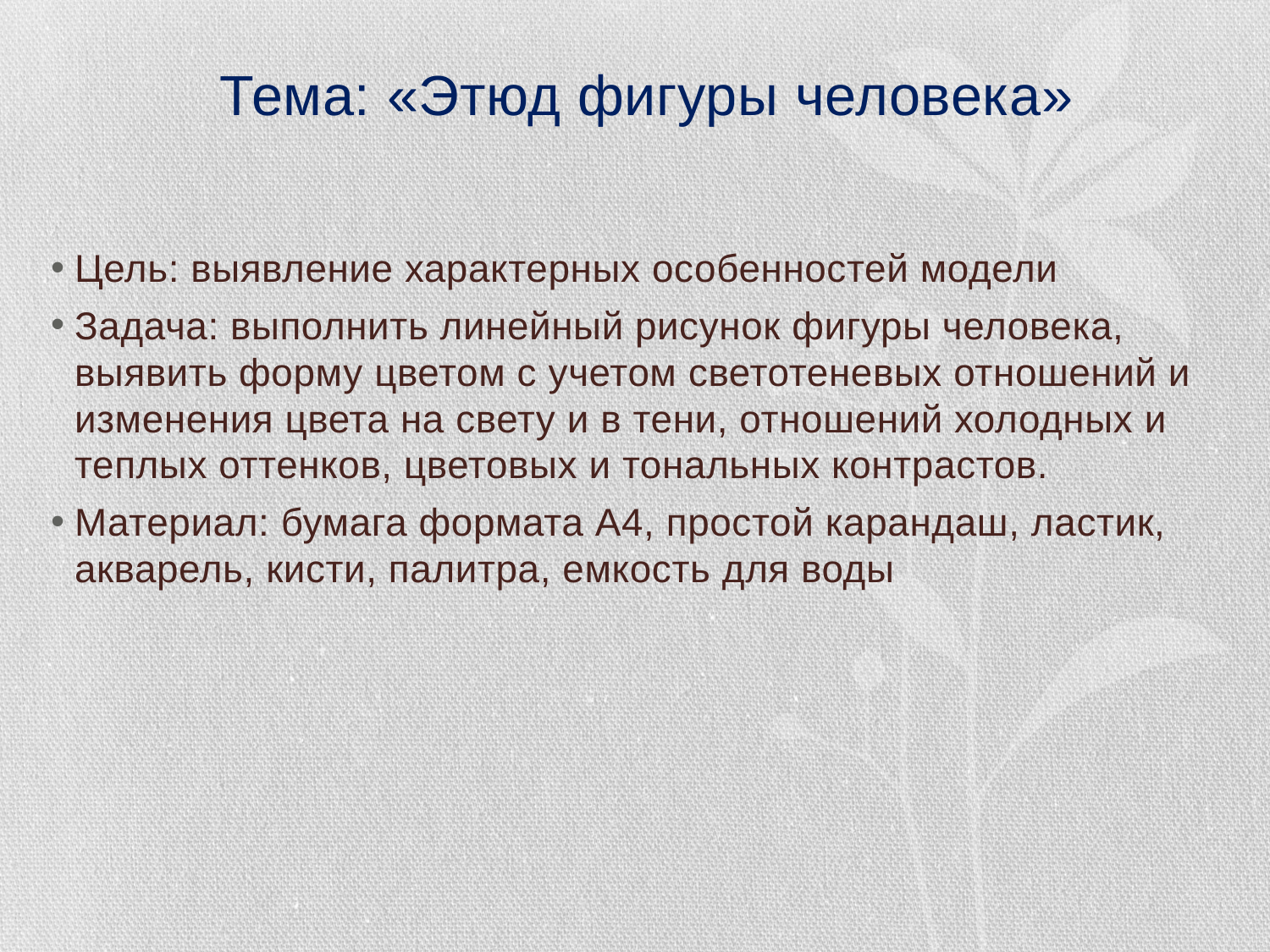

# Тема: «Этюд фигуры человека»

Цель: выявление характерных особенностей модели
Задача: выполнить линейный рисунок фигуры человека, выявить форму цветом с учетом светотеневых отношений и изменения цвета на свету и в тени, отношений холодных и теплых оттенков, цветовых и тональных контрастов.
Материал: бумага формата А4, простой карандаш, ластик, акварель, кисти, палитра, емкость для воды